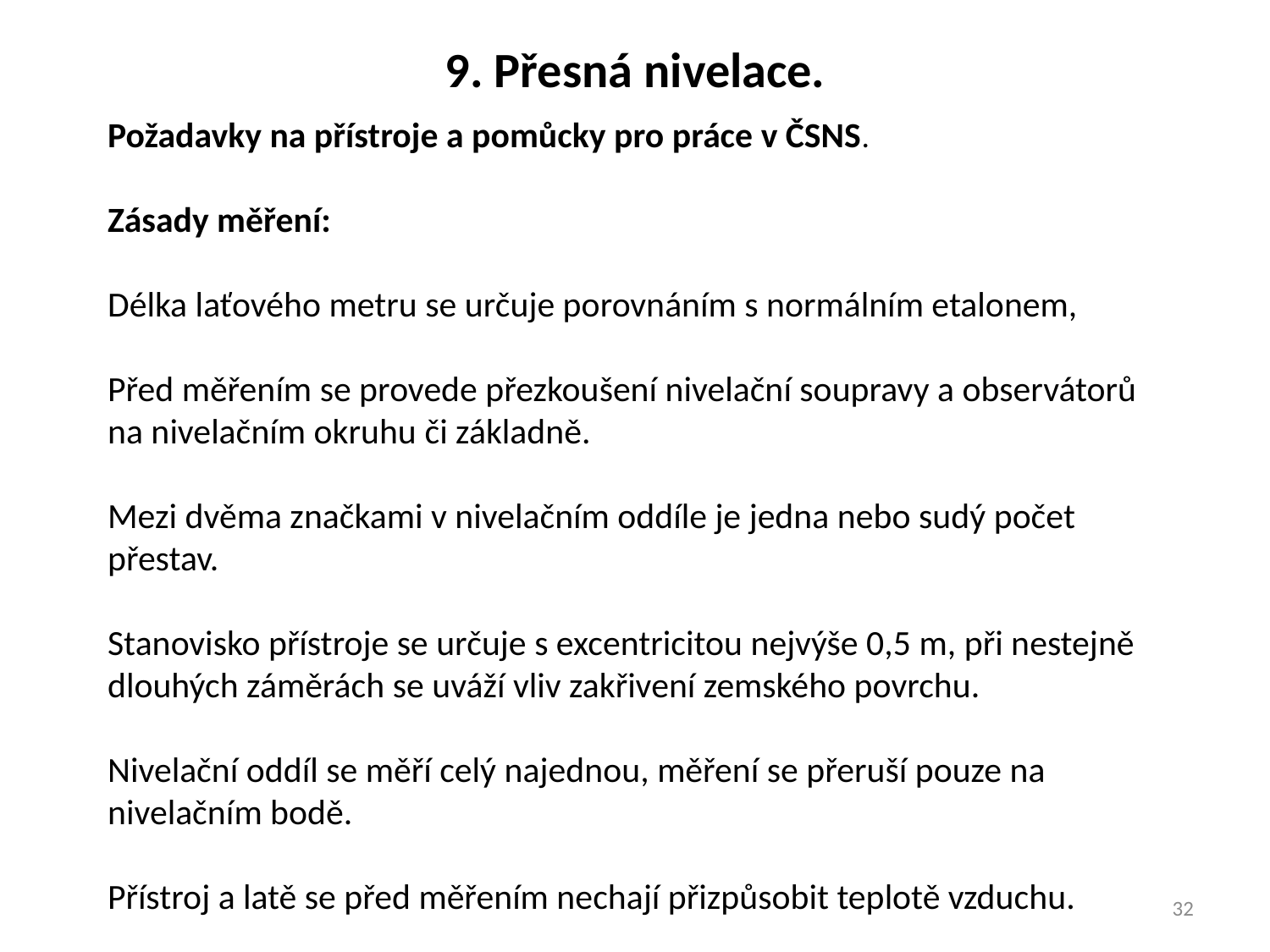

9. Přesná nivelace.
Požadavky na přístroje a pomůcky pro práce v ČSNS.

Zásady měření:

Délka laťového metru se určuje porovnáním s normálním etalonem,

Před měřením se provede přezkoušení nivelační soupravy a observátorů na nivelačním okruhu či základně.

Mezi dvěma značkami v nivelačním oddíle je jedna nebo sudý počet přestav.

Stanovisko přístroje se určuje s excentricitou nejvýše 0,5 m, při nestejně dlouhých záměrách se uváží vliv zakřivení zemského povrchu.

Nivelační oddíl se měří celý najednou, měření se přeruší pouze na nivelačním bodě.

Přístroj a latě se před měřením nechají přizpůsobit teplotě vzduchu.
32